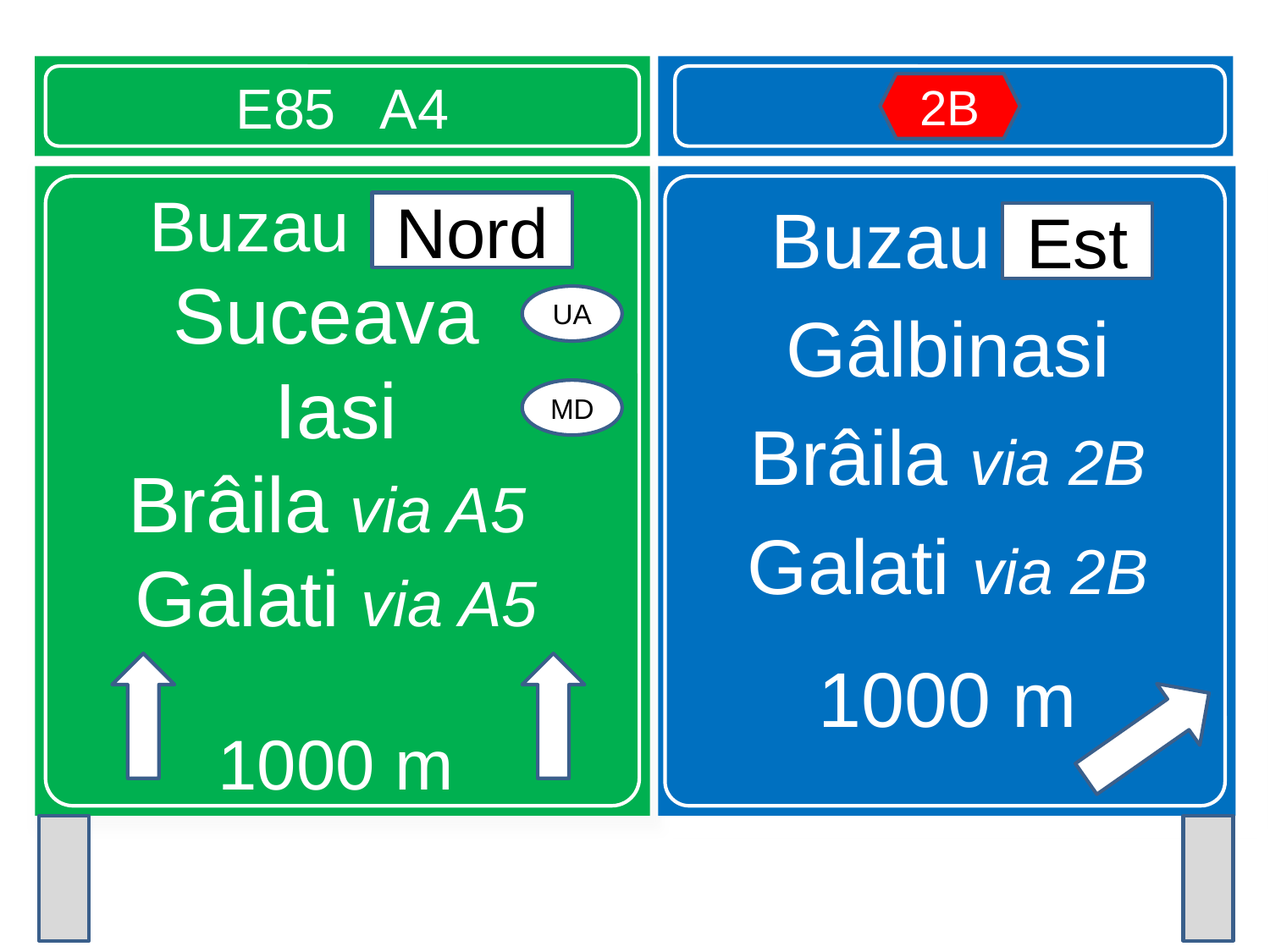

E85   A4

2B
# Buzau Nord Suceava Iasi Brâila via A5 Galati via A5 1000 m
Buzau Est
Gâlbinasi
Brâila via 2B
Galati via 2B

1000 m

Nord
Est
UA
MD